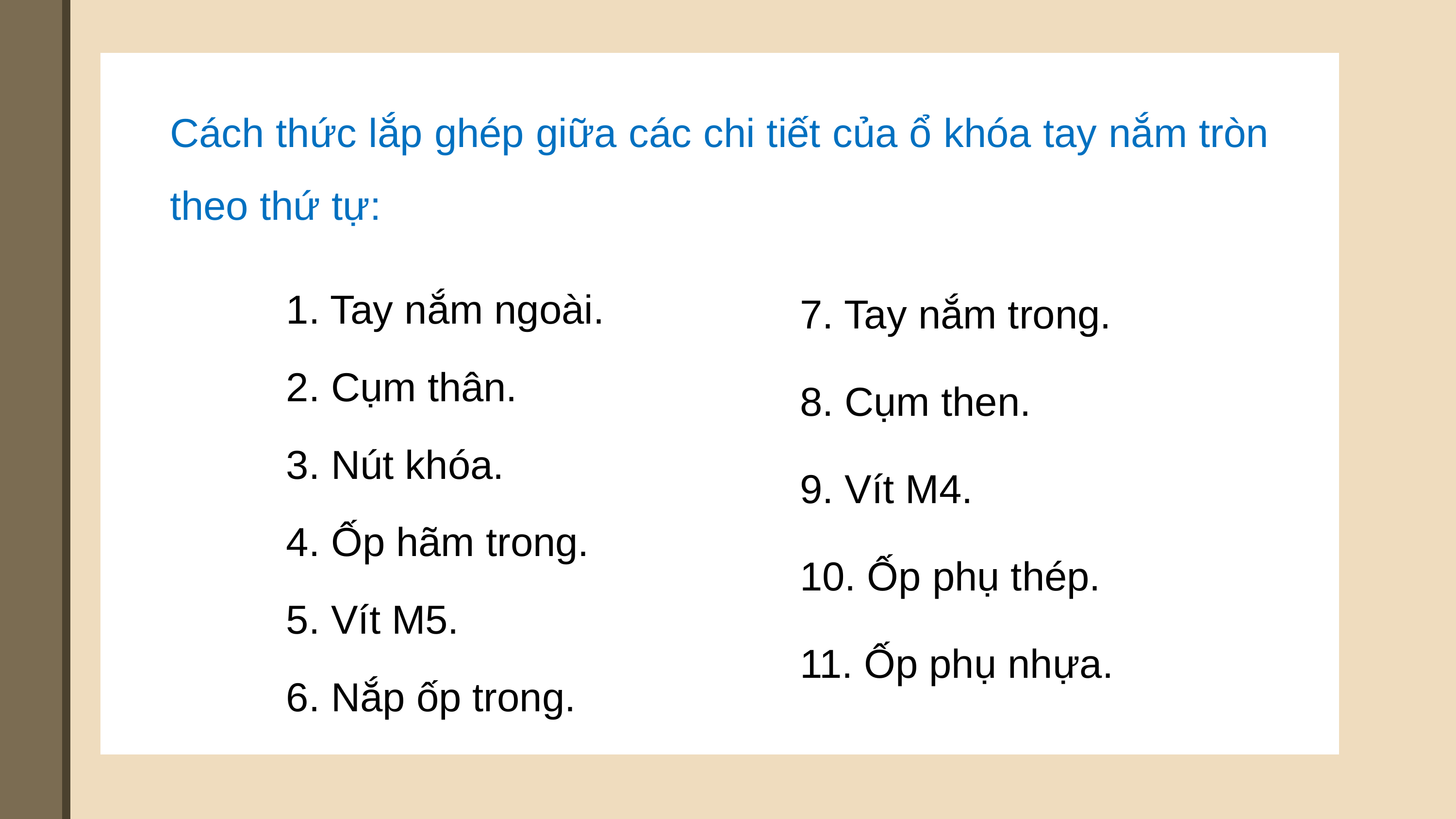

Cách thức lắp ghép giữa các chi tiết của ổ khóa tay nắm tròn theo thứ tự:
1. Tay nắm ngoài.
2. Cụm thân.
3. Nút khóa.
4. Ốp hãm trong.
5. Vít M5.
6. Nắp ốp trong.
7. Tay nắm trong.
8. Cụm then.
9. Vít M4.
10. Ốp phụ thép.
11. Ốp phụ nhựa.